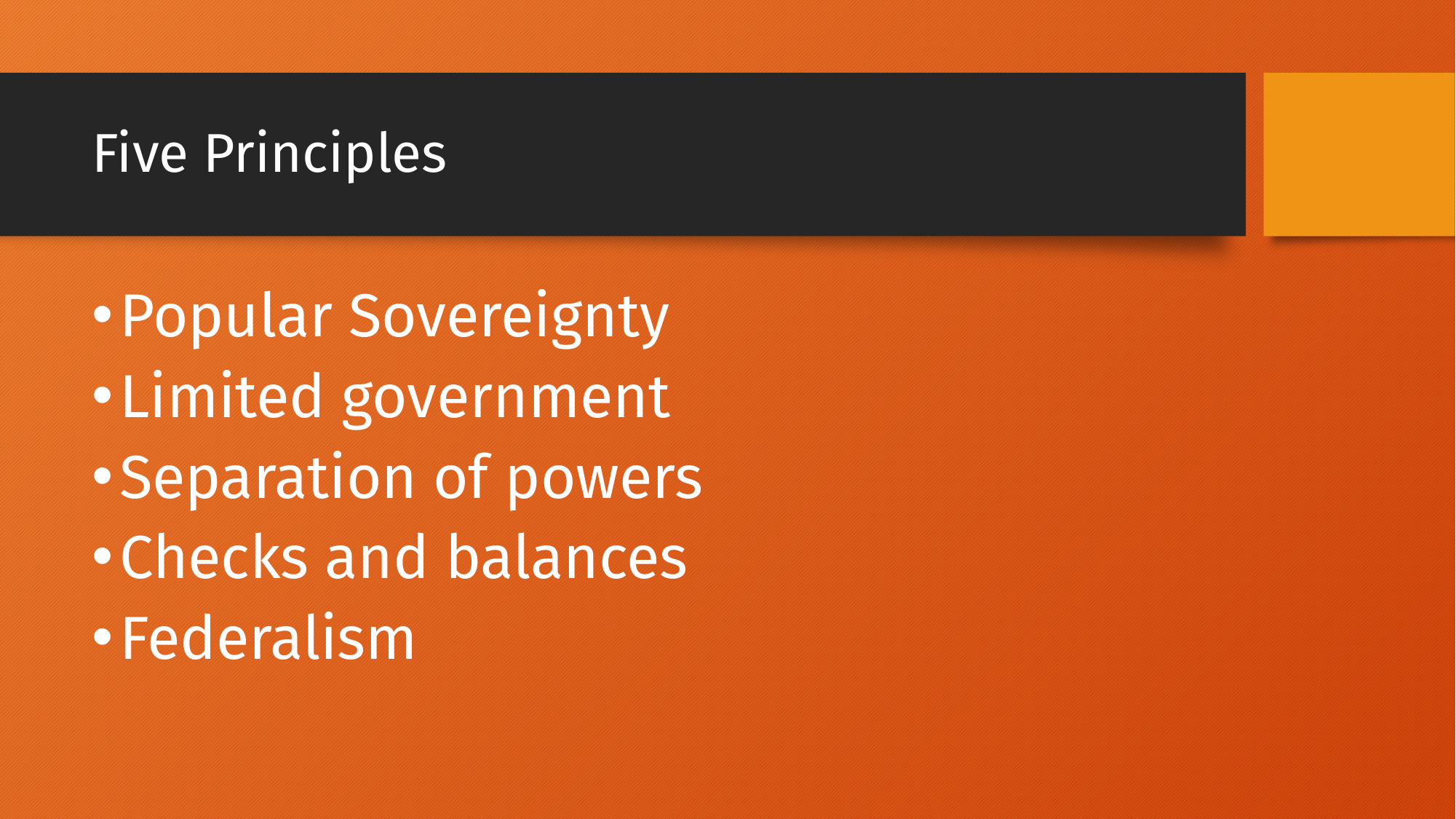

# Five Principles
Popular Sovereignty
Limited government
Separation of powers
Checks and balances
Federalism